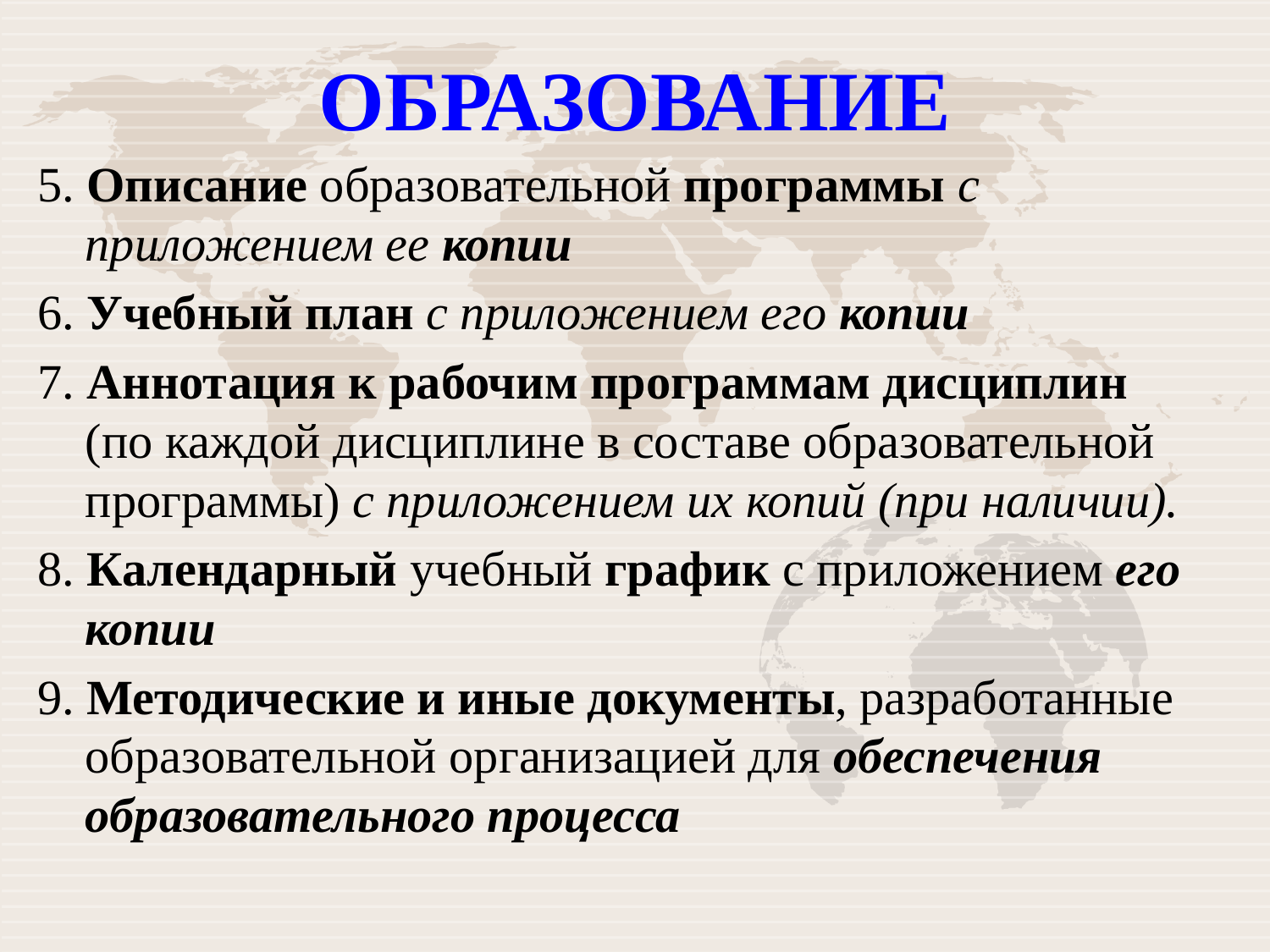

# ОБРАЗОВАНИЕ
5. Описание образовательной программы с приложением ее копии
6. Учебный план с приложением его копии
7. Аннотация к рабочим программам дисциплин (по каждой дисциплине в составе образовательной программы) с приложением их копий (при наличии).
8. Календарный учебный график с приложением его копии
9. Методические и иные документы, разработанные образовательной организацией для обеспечения образовательного процесса